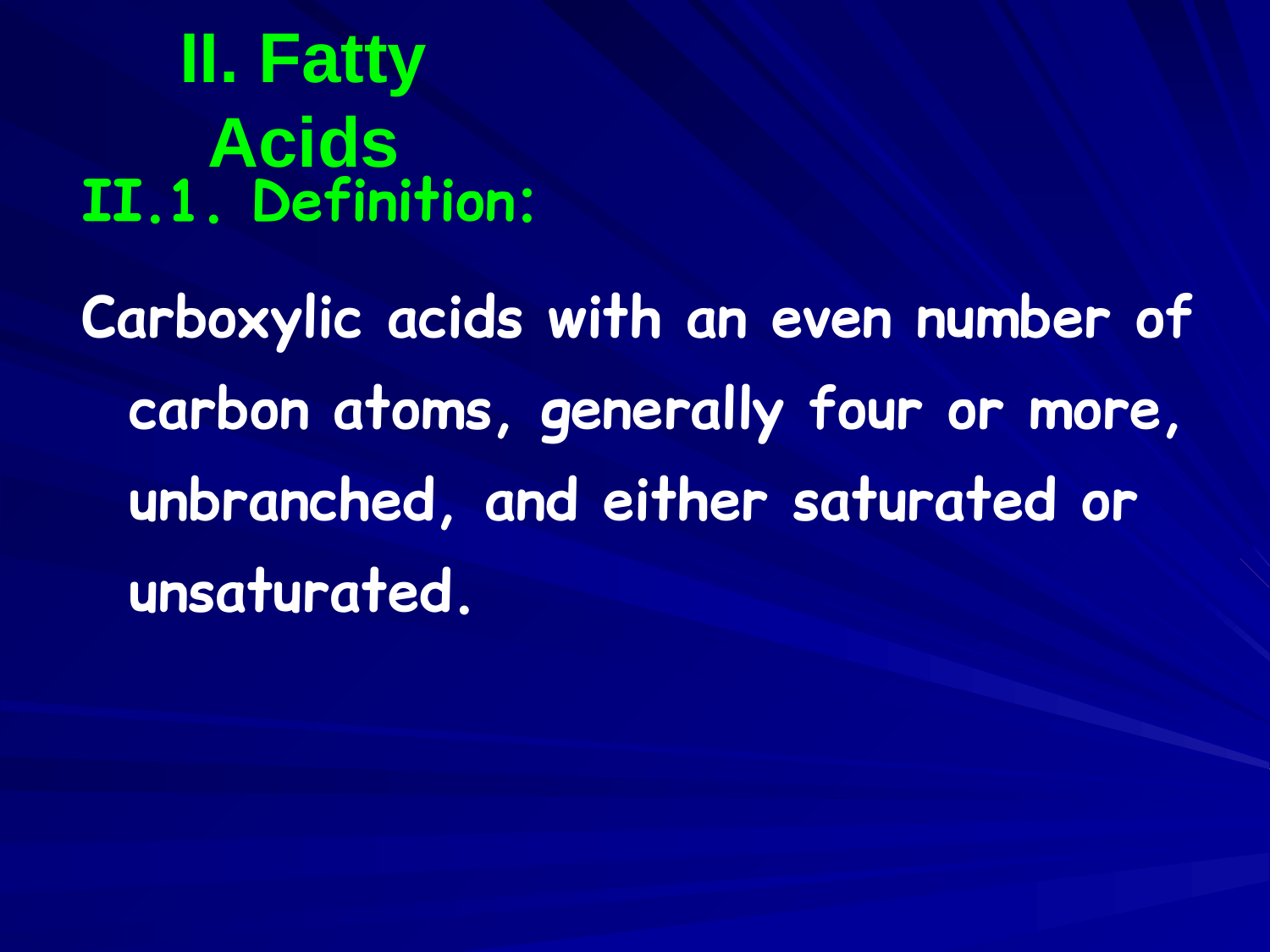

# II. Fatty Acids
II.1. Definition:
Carboxylic acids with an even number of carbon atoms, generally four or more, unbranched, and either saturated or unsaturated.